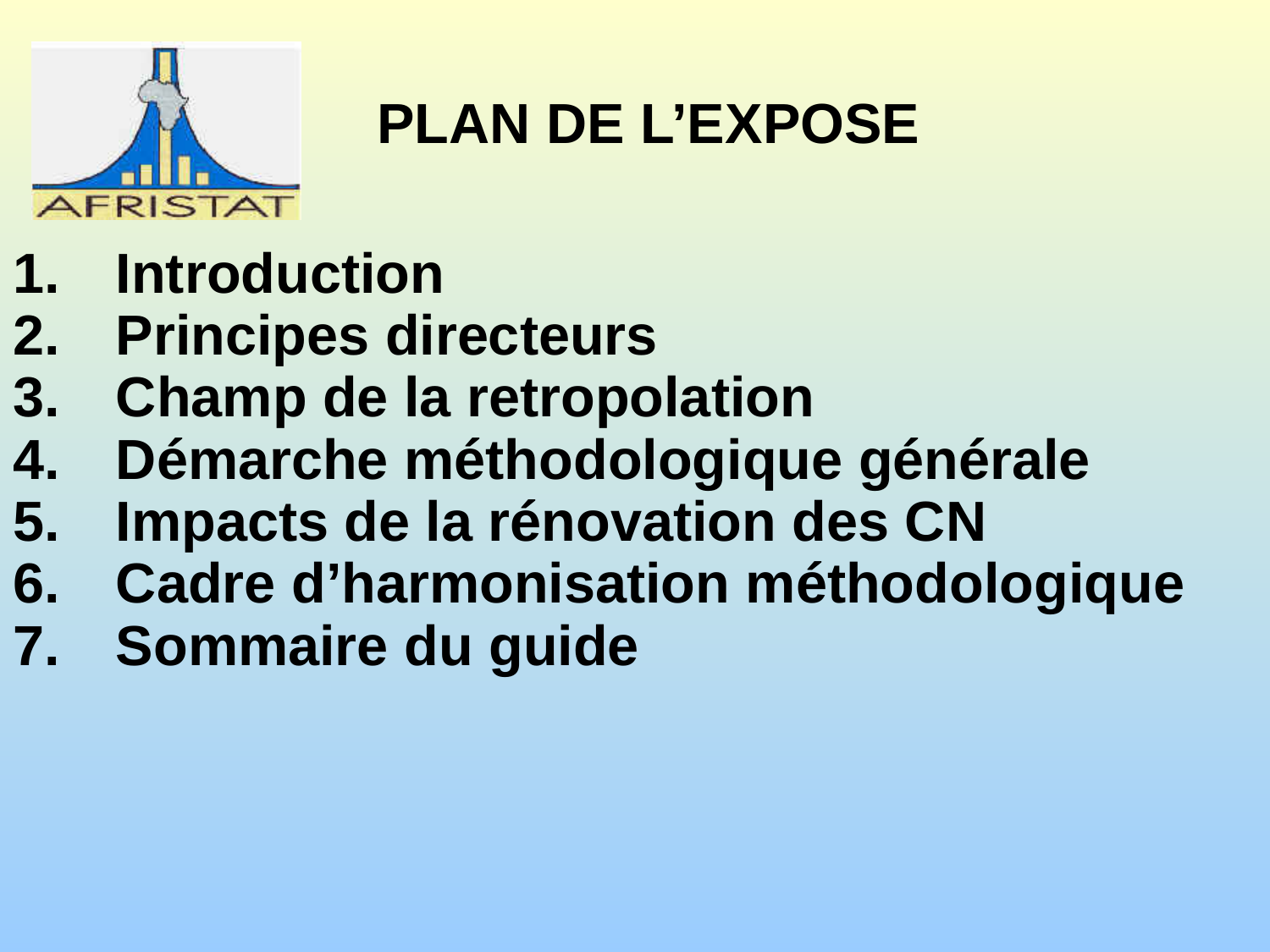

# PLAN DE L’EXPOSE
Introduction
Principes directeurs
Champ de la retropolation
Démarche méthodologique générale
Impacts de la rénovation des CN
Cadre d’harmonisation méthodologique
Sommaire du guide